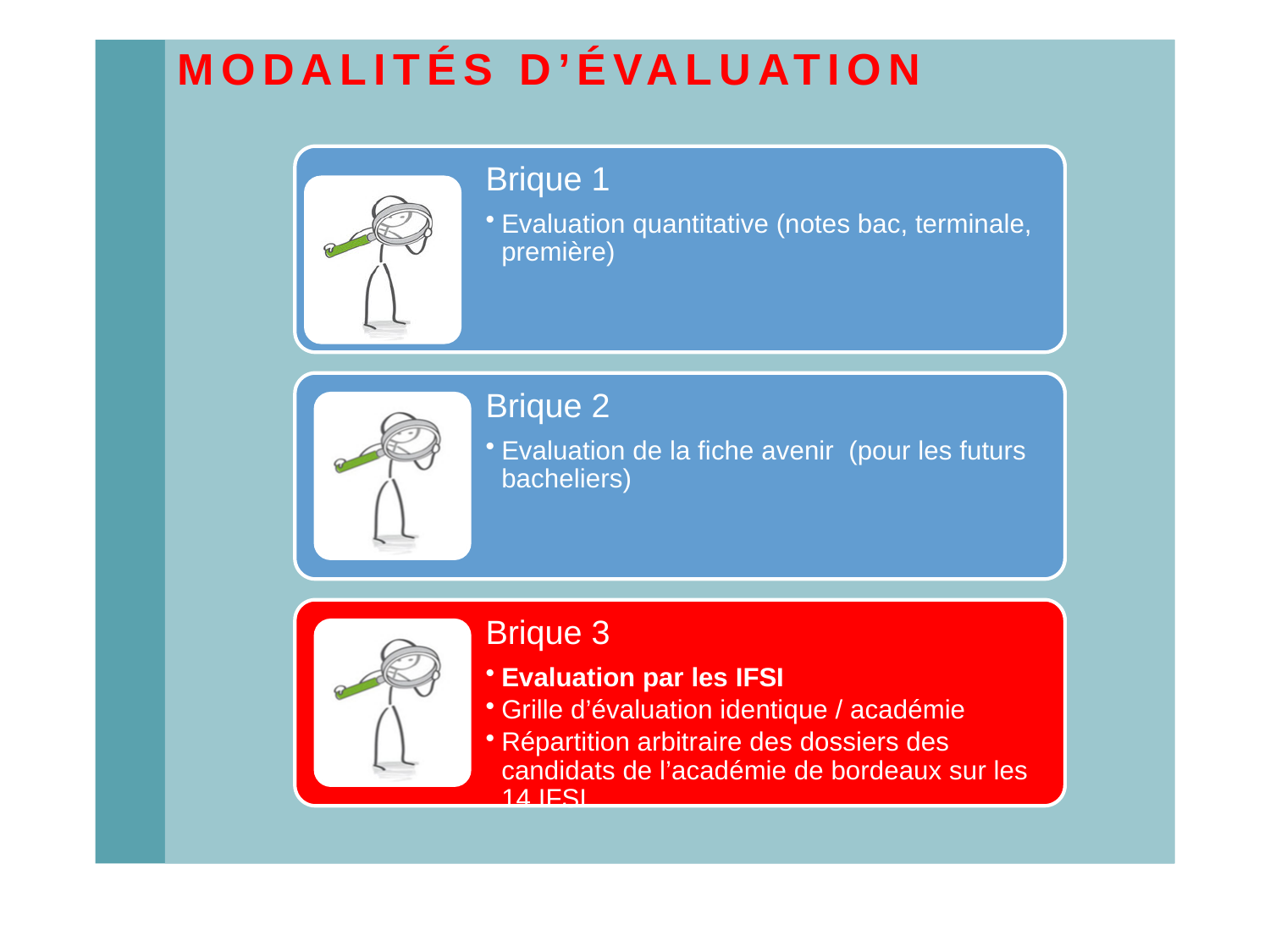

#
Modalités d’évaluation
Brique 1
Evaluation quantitative (notes bac, terminale, première)
Brique 2
Evaluation de la fiche avenir  (pour les futurs bacheliers)
Brique 3
Evaluation par les IFSI
Grille d’évaluation identique / académie
Répartition arbitraire des dossiers des candidats de l’académie de bordeaux sur les 14 IFSI
18

Pascale CAGNET IFSI ORTHEZ février 2021